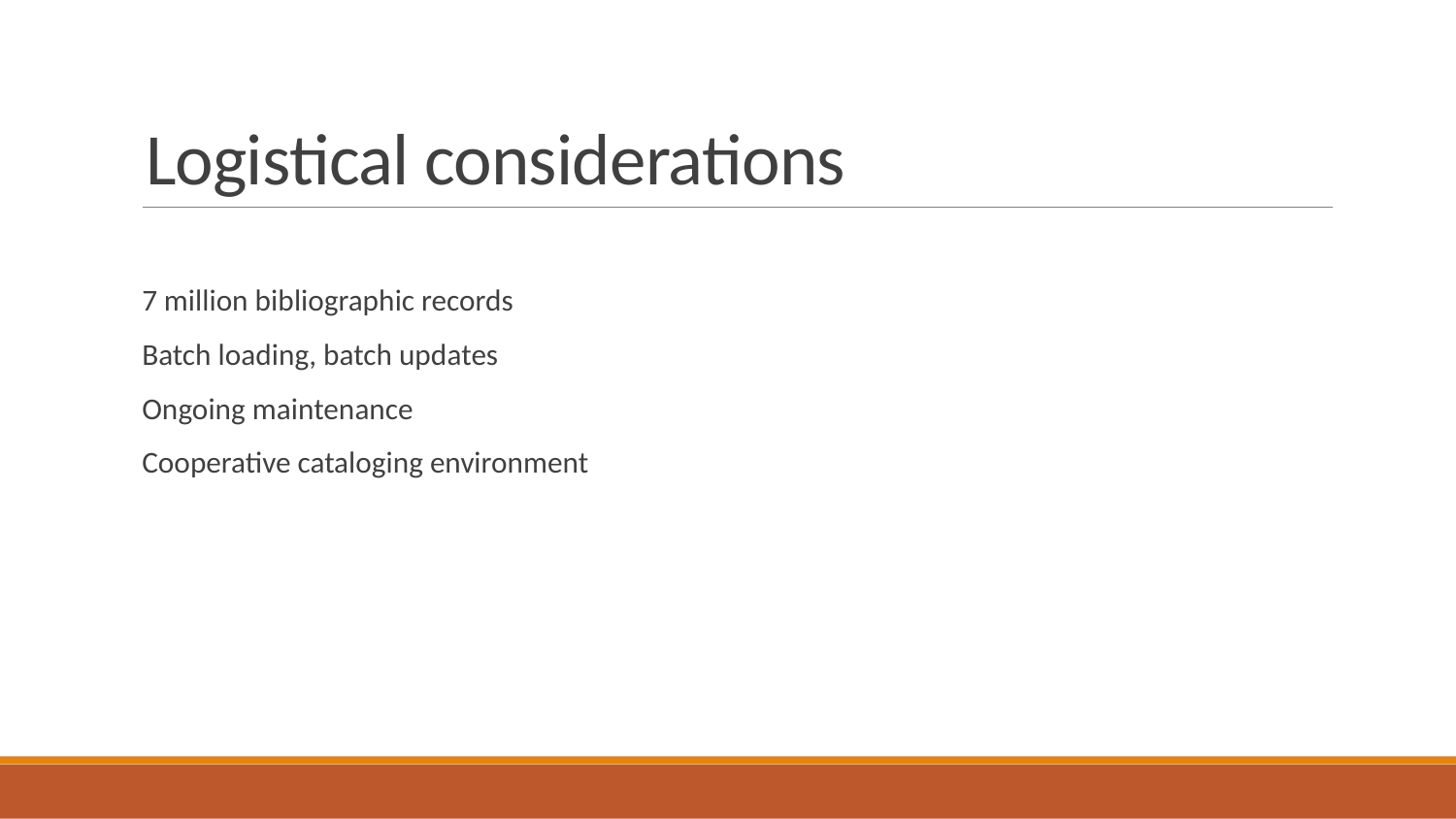

# Logistical considerations

7 million bibliographic records
Batch loading, batch updates
Ongoing maintenance
Cooperative cataloging environment